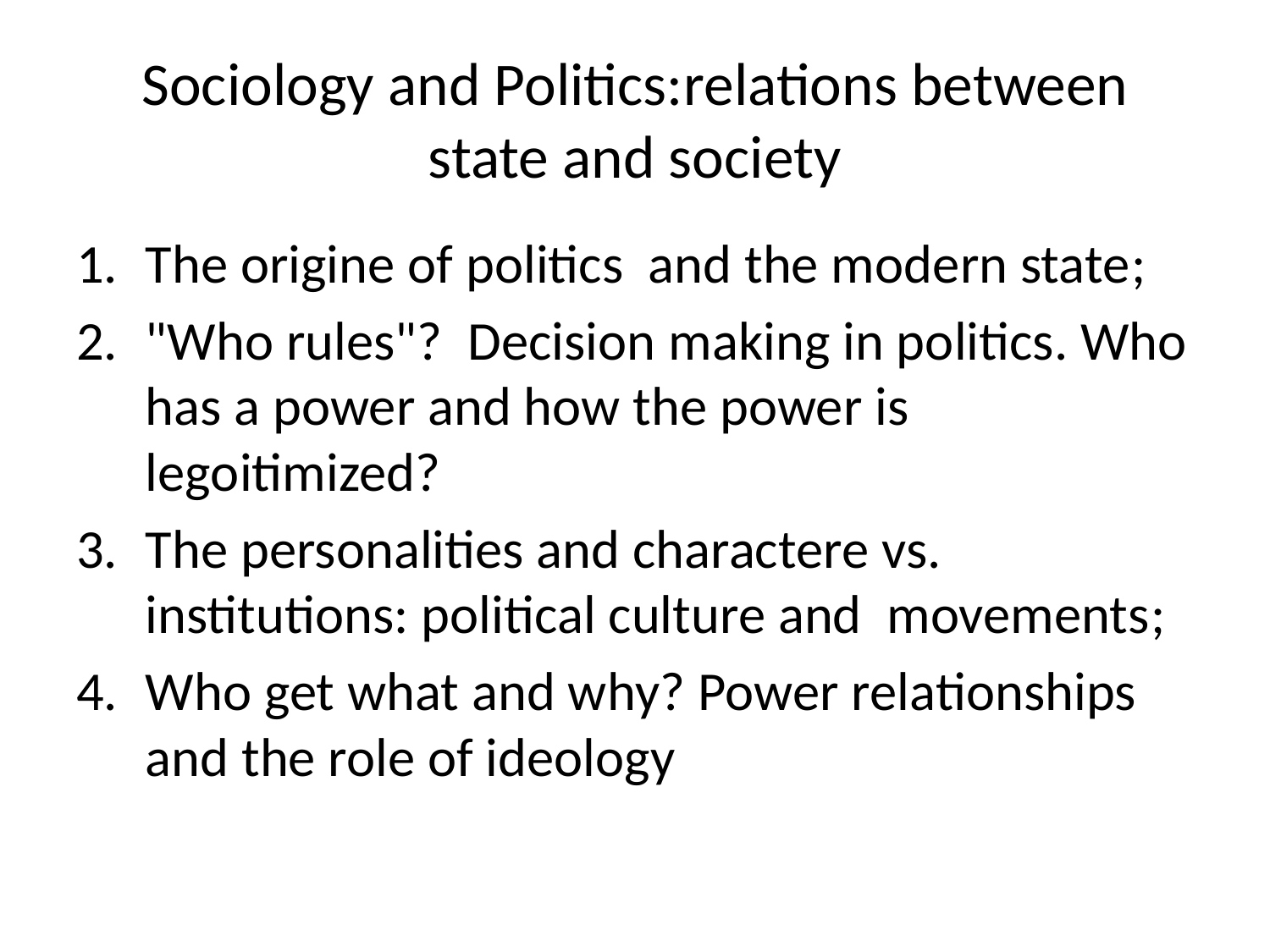

# Sociology and Politics:relations between state and society
The origine of politics  and the modern state;
"Who rules"?  Decision making in politics. Who has a power and how the power is legoitimized?
The personalities and charactere vs. institutions: political culture and  movements;
Who get what and why? Power relationships and the role of ideology